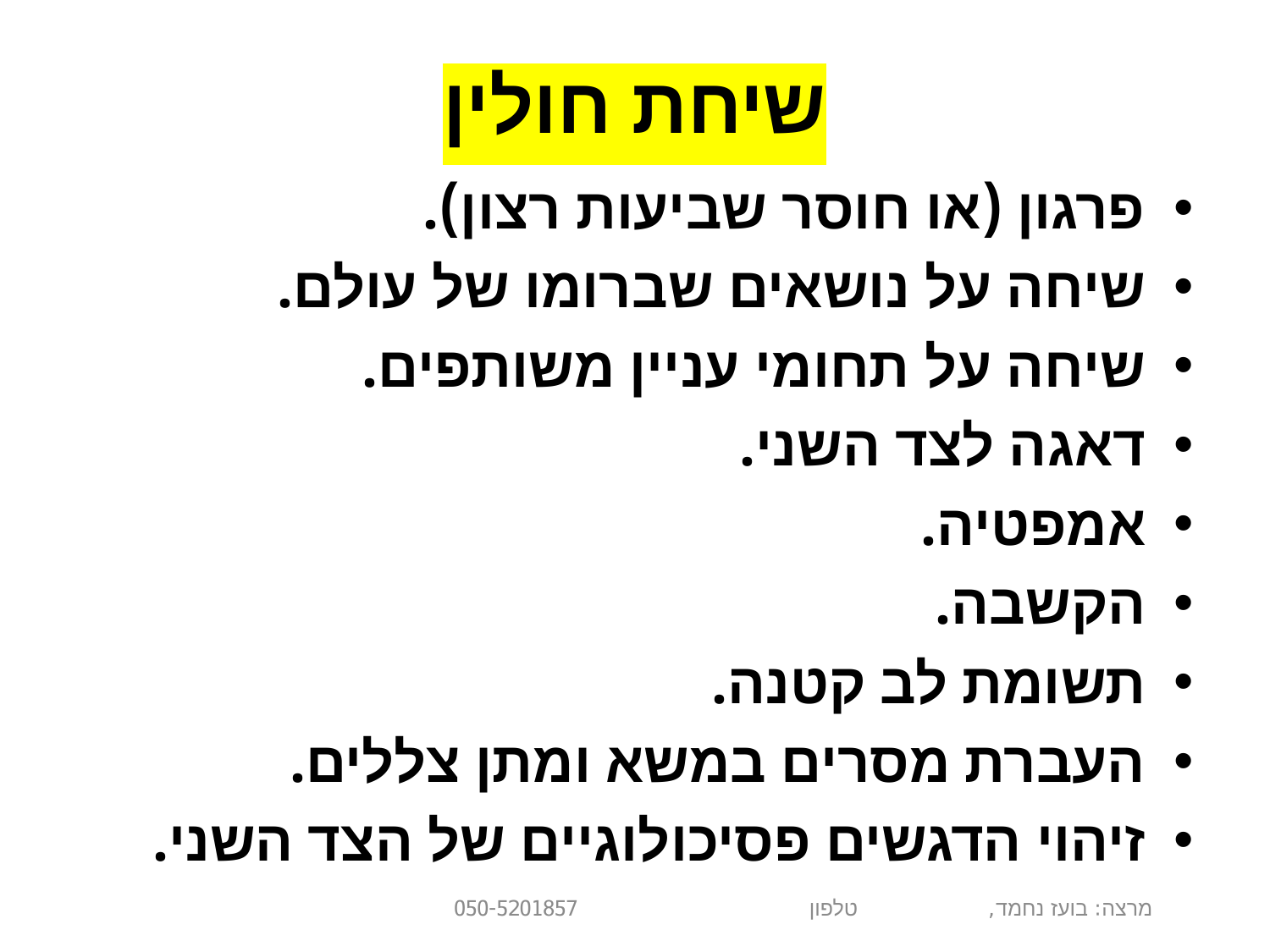

# שיחת חולין
פרגון (או חוסר שביעות רצון).
שיחה על נושאים שברומו של עולם.
שיחה על תחומי עניין משותפים.
דאגה לצד השני.
אמפטיה.
הקשבה.
תשומת לב קטנה.
העברת מסרים במשא ומתן צללים.
זיהוי הדגשים פסיכולוגיים של הצד השני.
מרצה: בועז נחמד, טלפון  050-5201857